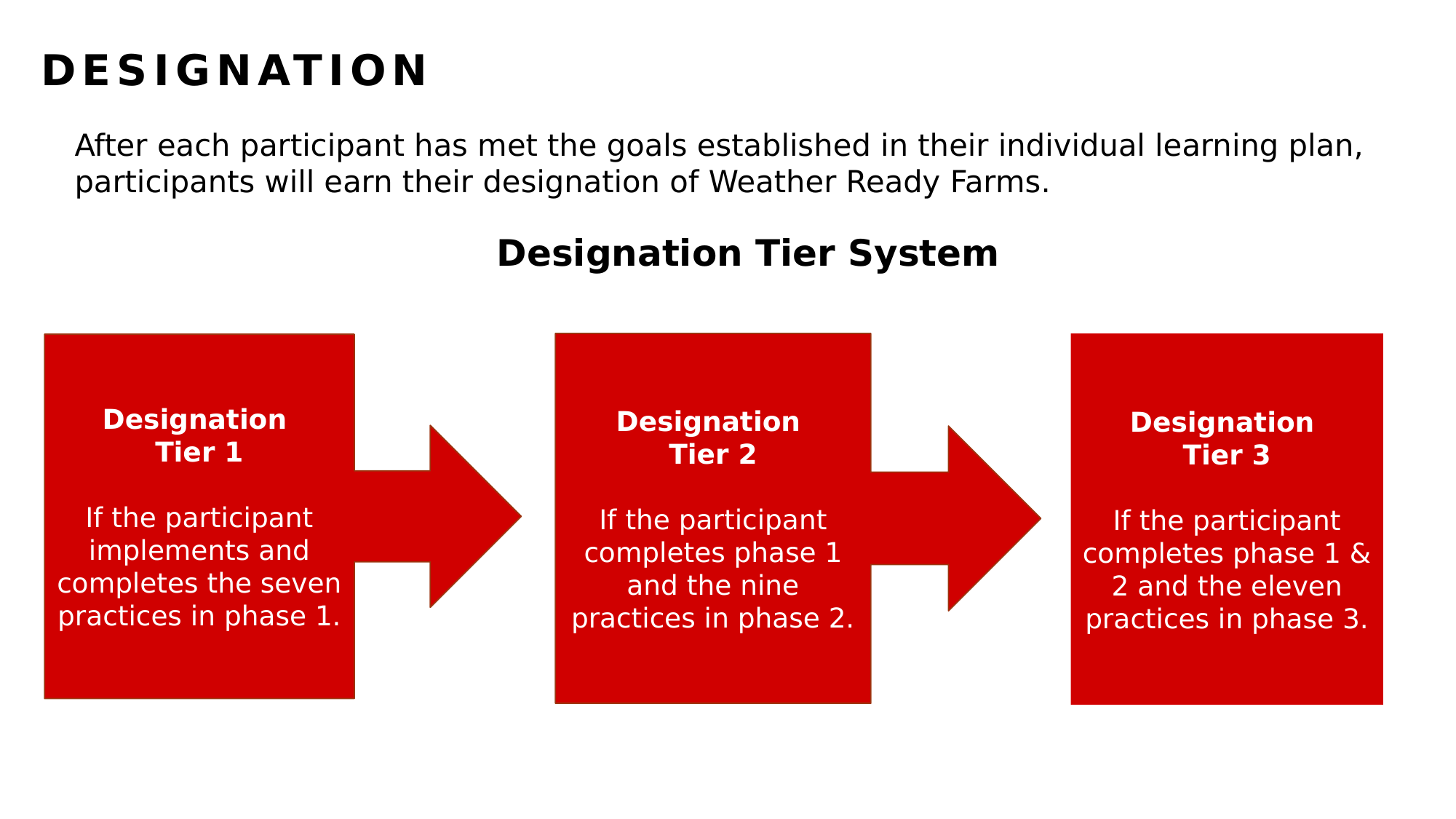

# Designation
After each participant has met the goals established in their individual learning plan, participants will earn their designation of Weather Ready Farms.

Designation Tier System

Designation
Tier 2

If the participant completes phase 1 and the nine practices in phase 2.

Designation
Tier 3

If the participant
completes phase 1 & 2 and the eleven practices in phase 3.

Designation
Tier 1

If the participant implements and completes the seven practices in phase 1.